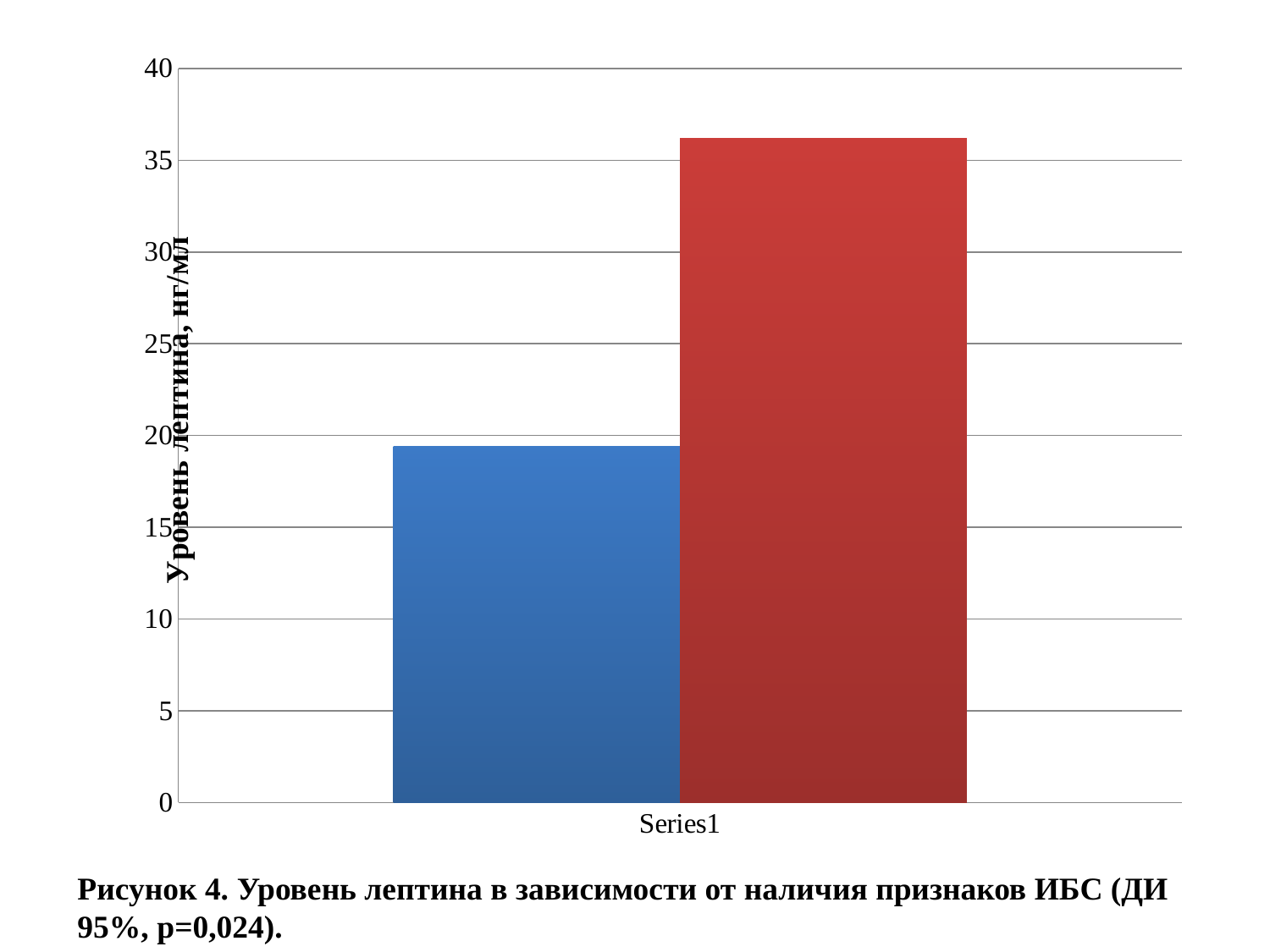

### Chart

| Category | Нет признаков ИБС | ИБС |
|---|---|---|
|  | 19.4 | 36.2 |
Рисунок 4. Уровень лептина в зависимости от наличия признаков ИБС (ДИ 95%, p=0,024).